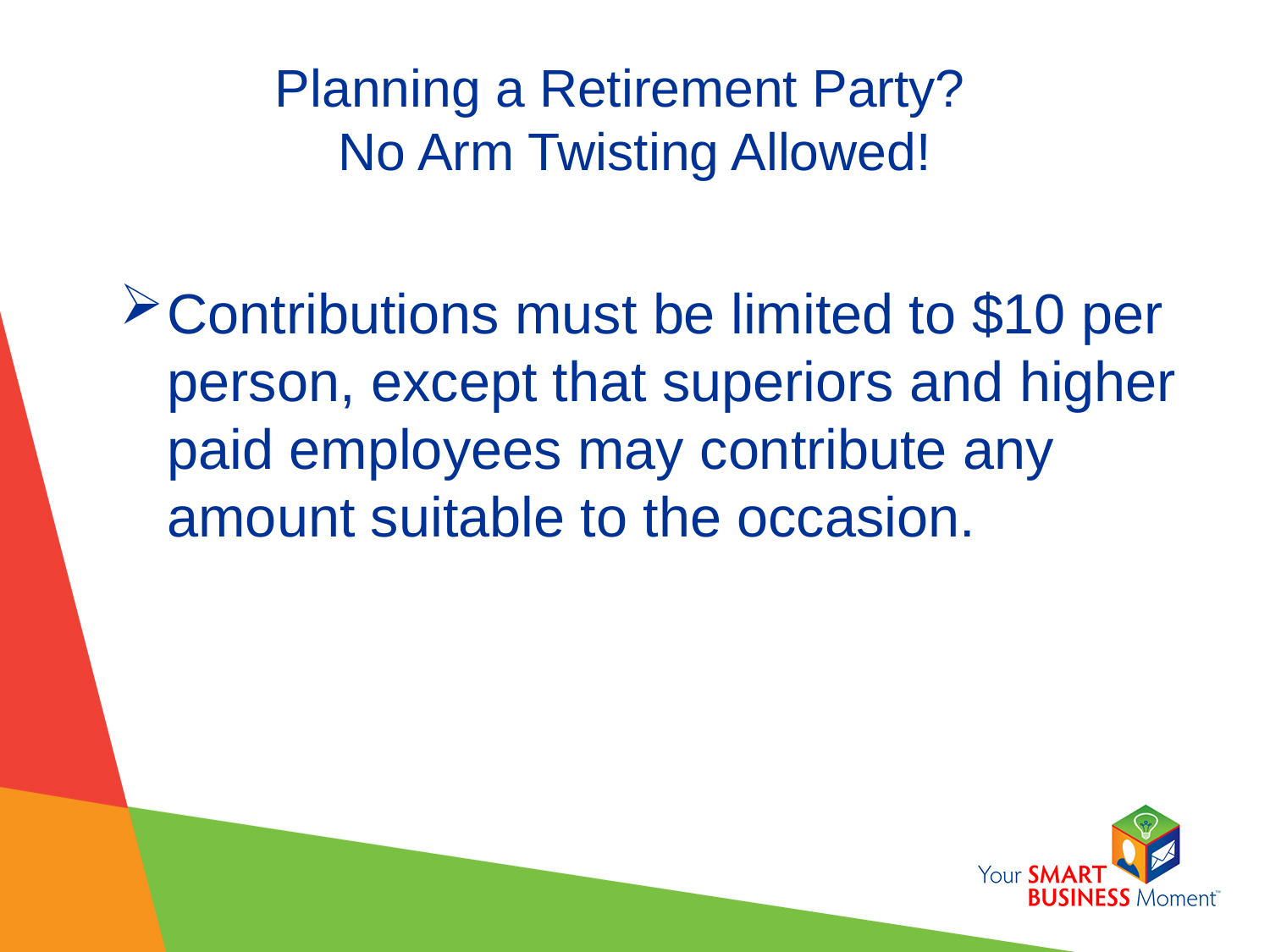

# Planning a Retirement Party? No Arm Twisting Allowed!

Contributions must be limited to $10 per person, except that superiors and higher paid employees may contribute any amount suitable to the occasion.